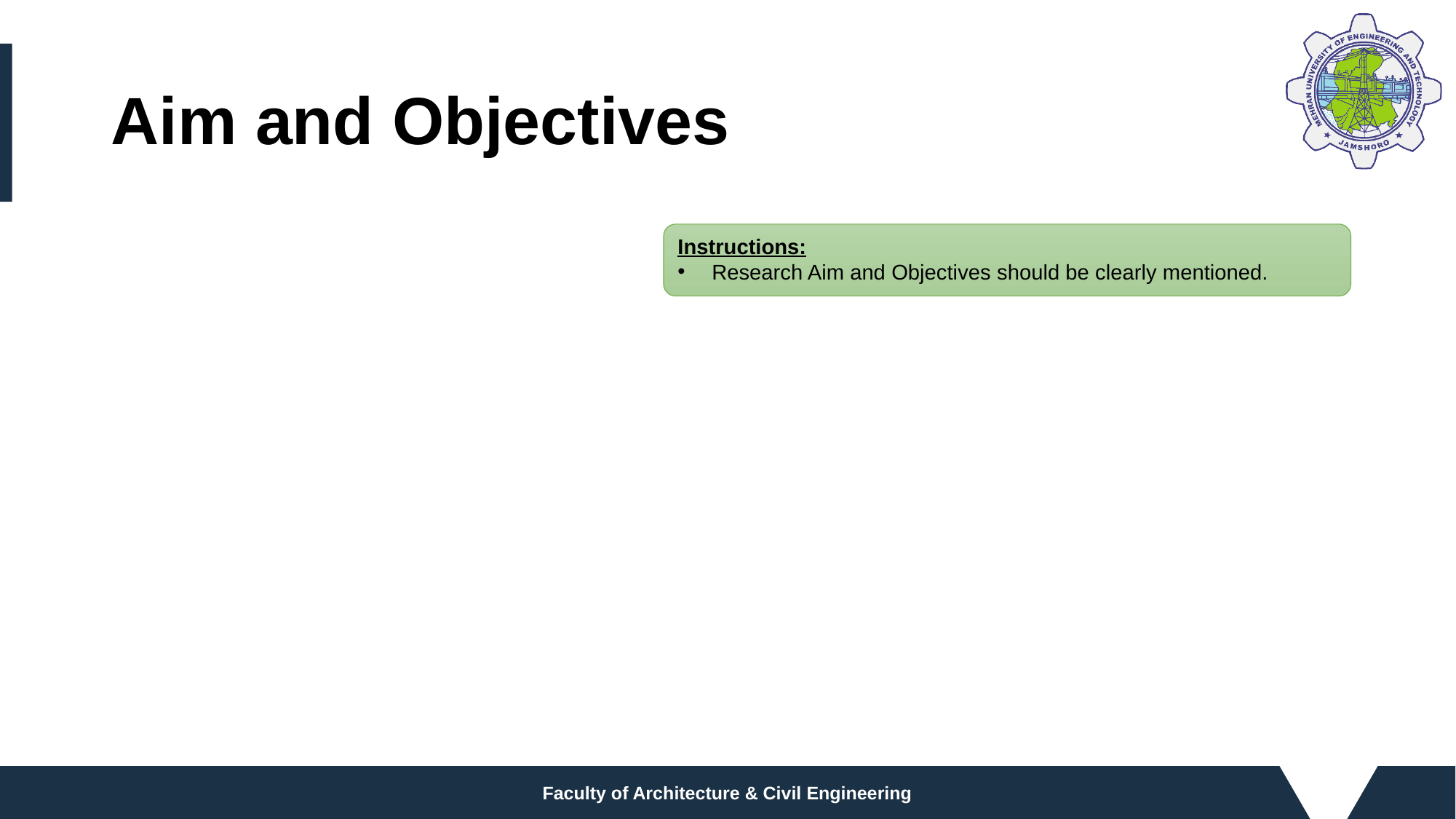

# Aim and Objectives

Instructions:
Research Aim and Objectives should be clearly mentioned.

Faculty of Architecture & Civil Engineering